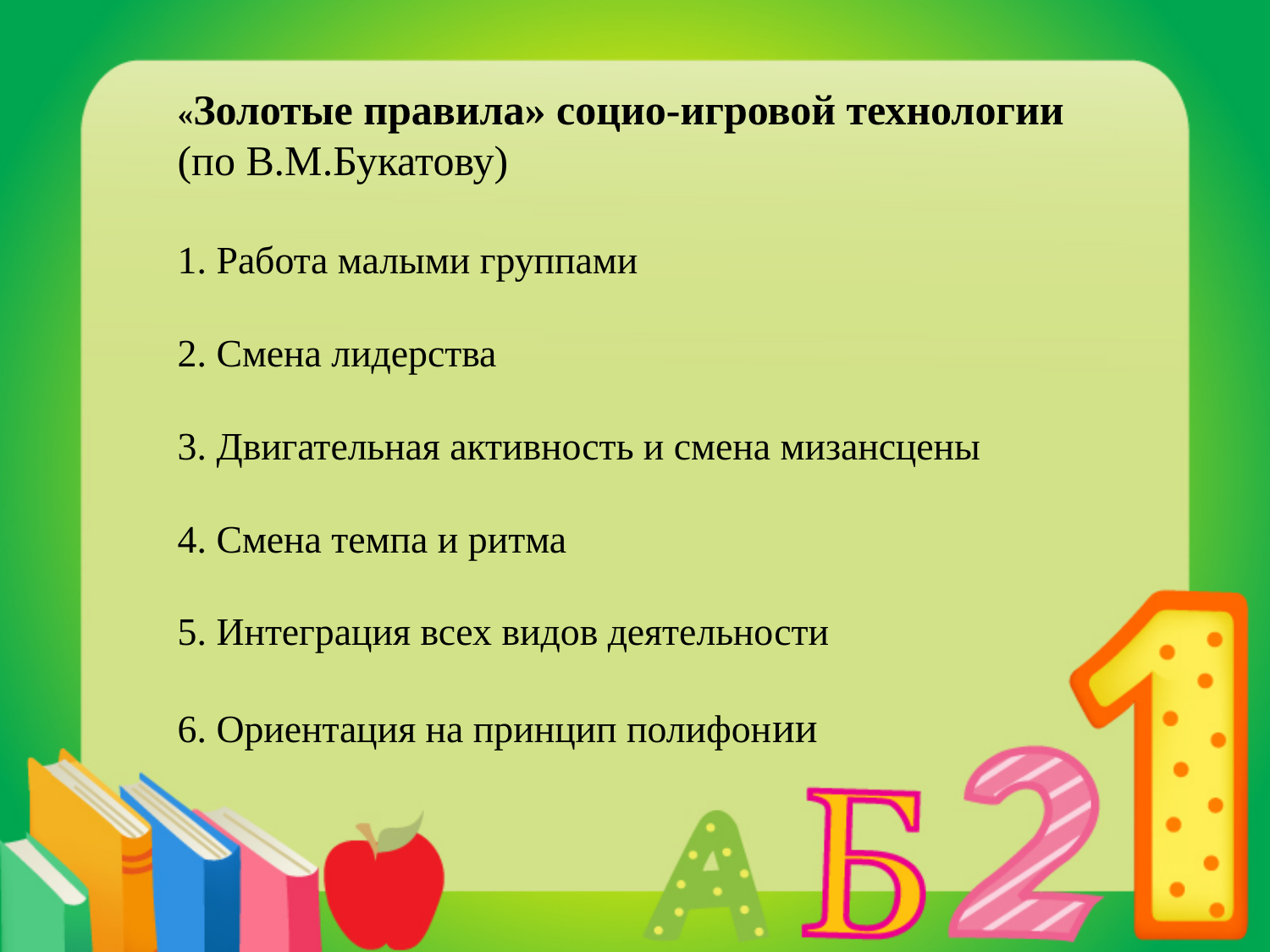

«Золотые правила» социо-игровой технологии
(по В.М.Букатову) 
1. Работа малыми группами
2. Смена лидерства
3. Двигательная активность и смена мизансцены
 
4. Смена темпа и ритма
5. Интеграция всех видов деятельности
6. Ориентация на принцип полифонии